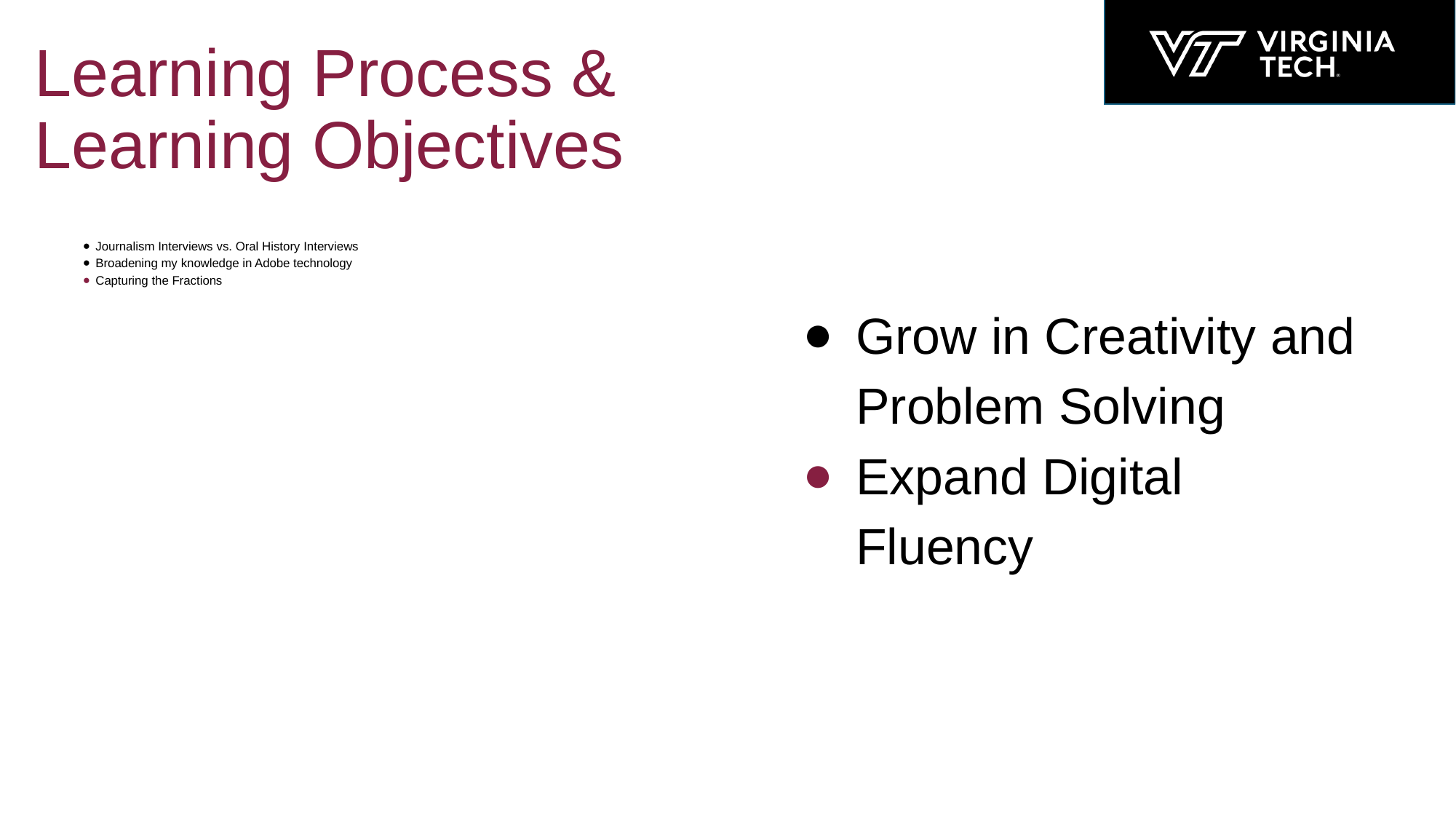

# Learning Process & Learning Objectives

Grow in Creativity and Problem Solving ​
Expand Digital Fluency ​

Journalism Interviews vs. Oral History Interviews ​
Broadening my knowledge in Adobe technology ​
Capturing the Fractions ​